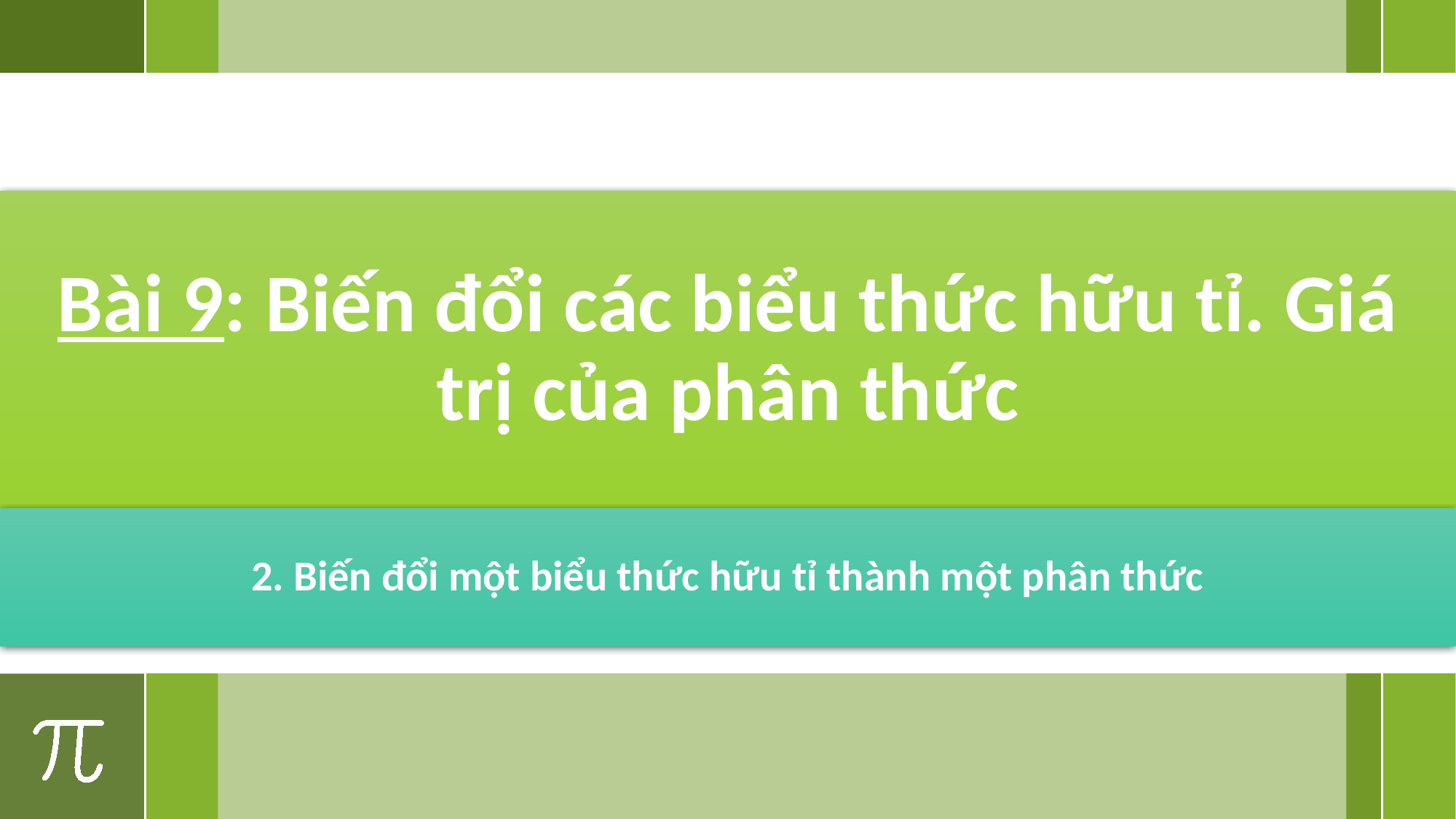

# Bài 9: Biến đổi các biểu thức hữu tỉ. Giá trị của phân thức
2. Biến đổi một biểu thức hữu tỉ thành một phân thức